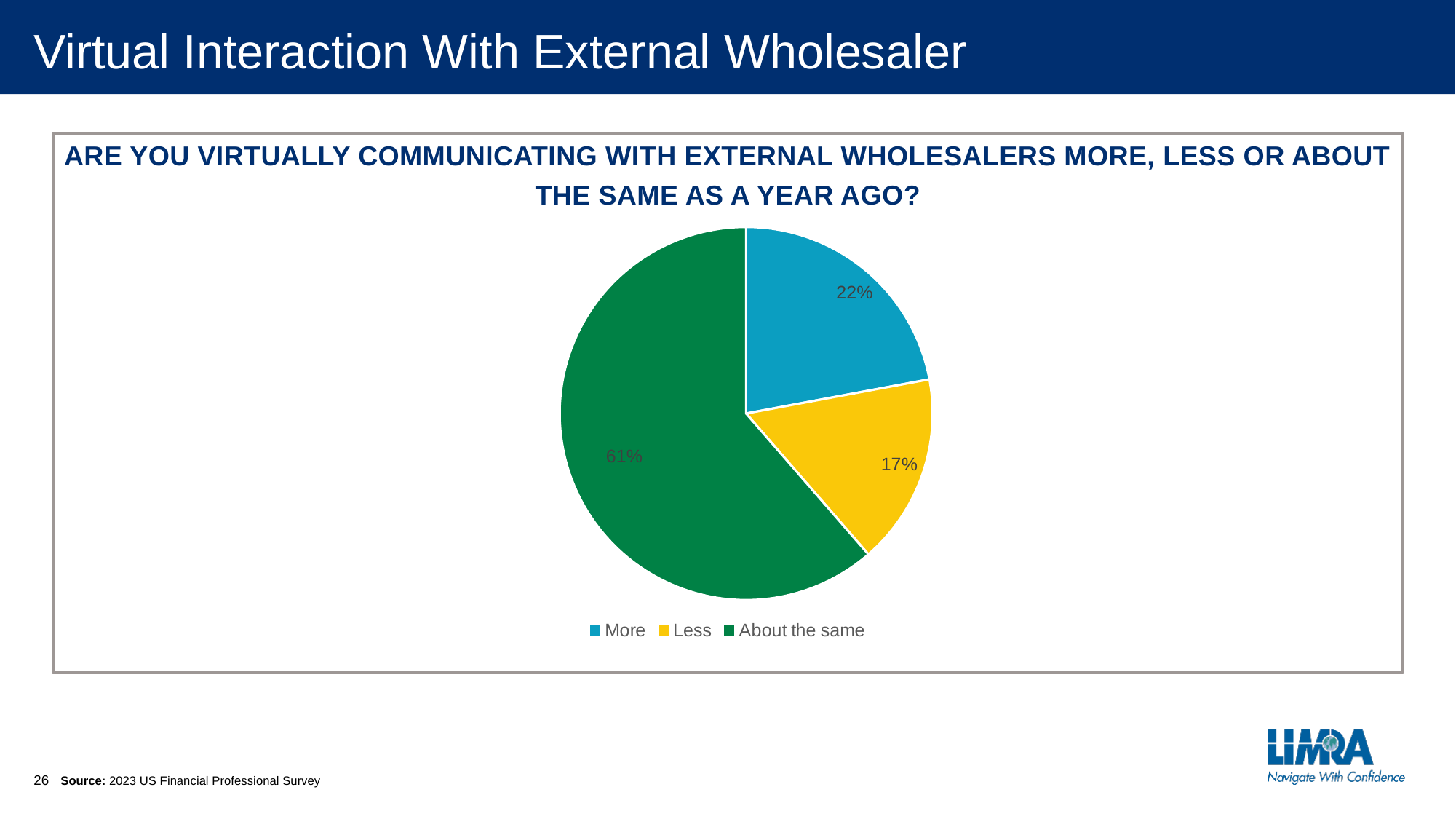

# Virtual Interaction With External Wholesaler
Are you virtually communicating with external wholesalers more, less or about the same as a year ago?

### Chart

| Category | Column1 |
|---|---|
| More | 0.2206896551724138 |
| Less | 0.16551724137931034 |
| About the same | 0.6137931034482759 |
Source: 2023 US Financial Professional Survey

26